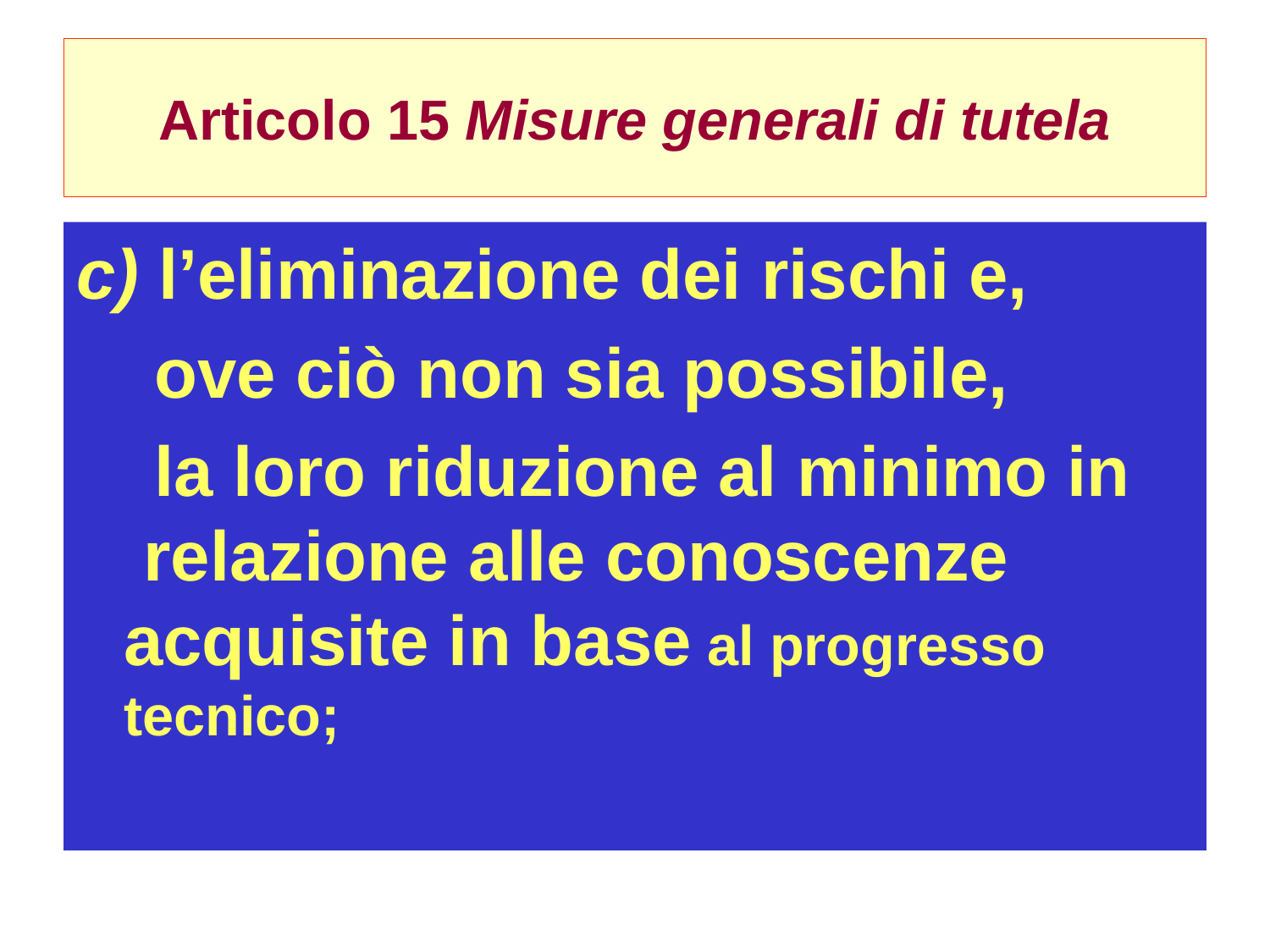

# Articolo 15 Misure generali di tutela
c) l’eliminazione dei rischi e,
    ove ciò non sia possibile,
    la loro riduzione al minimo in     relazione alle conoscenze acquisite in base al progresso tecnico;